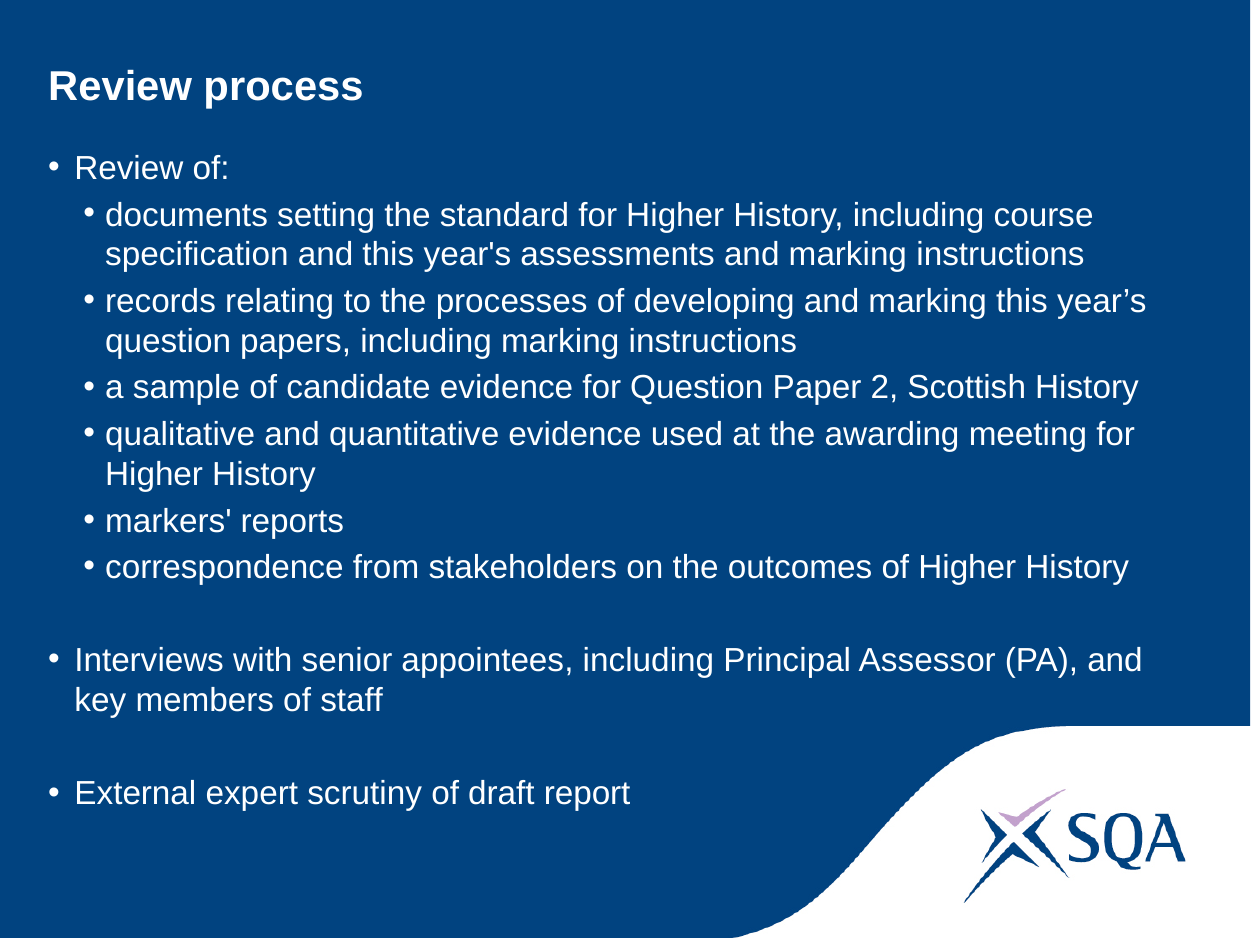

# Review process
Review of:
documents setting the standard for Higher History, including course specification and this year's assessments and marking instructions
records relating to the processes of developing and marking this year’s question papers, including marking instructions
a sample of candidate evidence for Question Paper 2, Scottish History
qualitative and quantitative evidence used at the awarding meeting for Higher History
markers' reports
correspondence from stakeholders on the outcomes of Higher History

Interviews with senior appointees, including Principal Assessor (PA), and key members of staff

External expert scrutiny of draft report